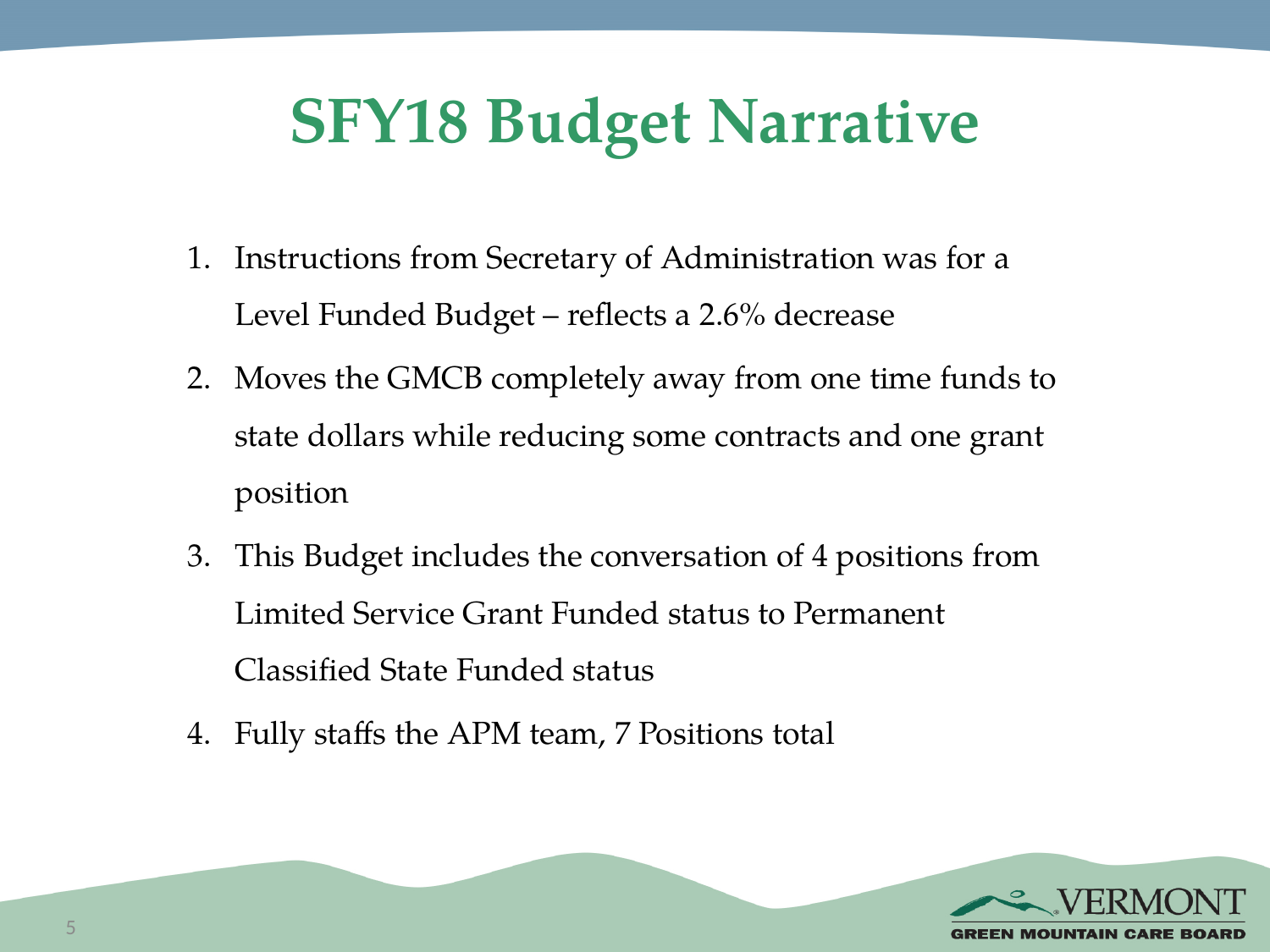

# SFY18 Budget Narrative
Instructions from Secretary of Administration was for a Level Funded Budget – reflects a 2.6% decrease
Moves the GMCB completely away from one time funds to state dollars while reducing some contracts and one grant position
This Budget includes the conversation of 4 positions from Limited Service Grant Funded status to Permanent Classified State Funded status
Fully staffs the APM team, 7 Positions total

5